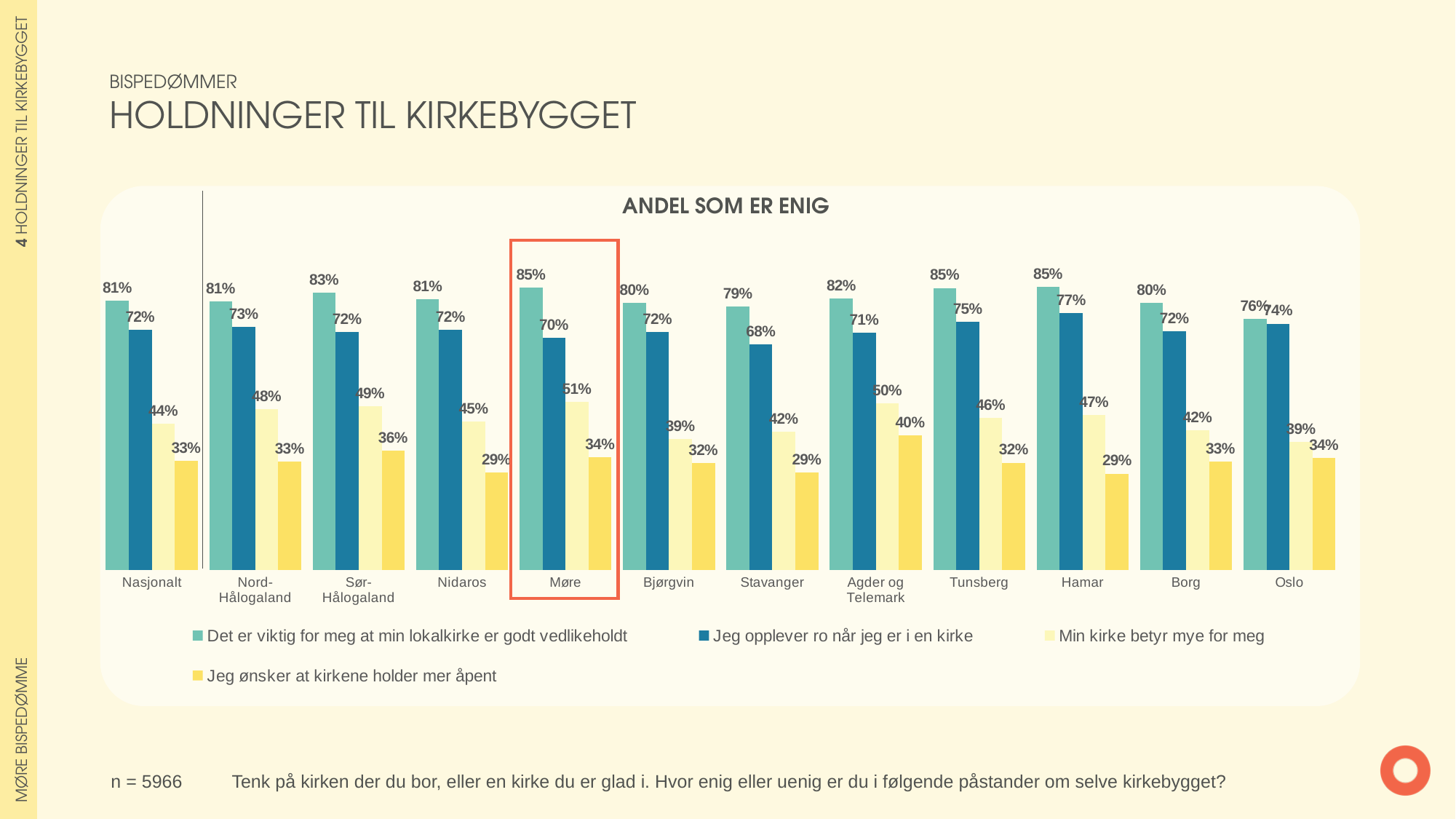

| 4 HOLDNINGER TIL KIRKEBYGGET |
| --- |
| MØRE BISPEDØMME |
BISPEDØMMER
HOLDNINGER TIL KIRKEBYGGET

### Chart

| Category | Det er viktig for meg at min lokalkirke er godt vedlikeholdt | Jeg opplever ro når jeg er i en kirke | Min kirke betyr mye for meg | Jeg ønsker at kirkene holder mer åpent |
|---|---|---|---|---|
| Nasjonalt | 0.810948358447 | 0.7234608098859 | 0.4412334669098 | 0.3273863919015 |
| Nord-Hålogaland | 0.8076514987372 | 0.7312788401839 | 0.483198302962 | 0.3263702372459 |
| Sør-Hålogaland | 0.8340211549734 | 0.7152359873053 | 0.4933939762289 | 0.3593681288715 |
| Nidaros | 0.8140239758295 | 0.7225364335694 | 0.4473954965613 | 0.2941395087063 |
| Møre | 0.8489632526276 | 0.6974763751106 | 0.5056578878809 | 0.3387780603635 |
| Bjørgvin | 0.8033820948465 | 0.7154911151977 | 0.3931133620458 | 0.3208902637967 |
| Stavanger | 0.7915378553526 | 0.6780479261252 | 0.4158542786491 | 0.2925262745011 |
| Agder og Telemark | 0.8161002328864 | 0.7136339112438 | 0.5017388709081 | 0.4047081260046 |
| Tunsberg | 0.8481901579728 | 0.7460854567324 | 0.4570838300387 | 0.3226920937636 |
| Hamar | 0.8508787660469 | 0.7719794060066 | 0.4666216580317 | 0.2898059046553 |
| Borg | 0.8029164738069 | 0.7172243076059 | 0.420572132057 | 0.3265875683927 |
| Oslo | 0.7560692358766 | 0.7408623701231 | 0.386102226971 | 0.3372932579492 |
ANDEL SOM ER ENIG

n = 5966
Tenk på kirken der du bor, eller en kirke du er glad i. Hvor enig eller uenig er du i følgende påstander om selve kirkebygget?